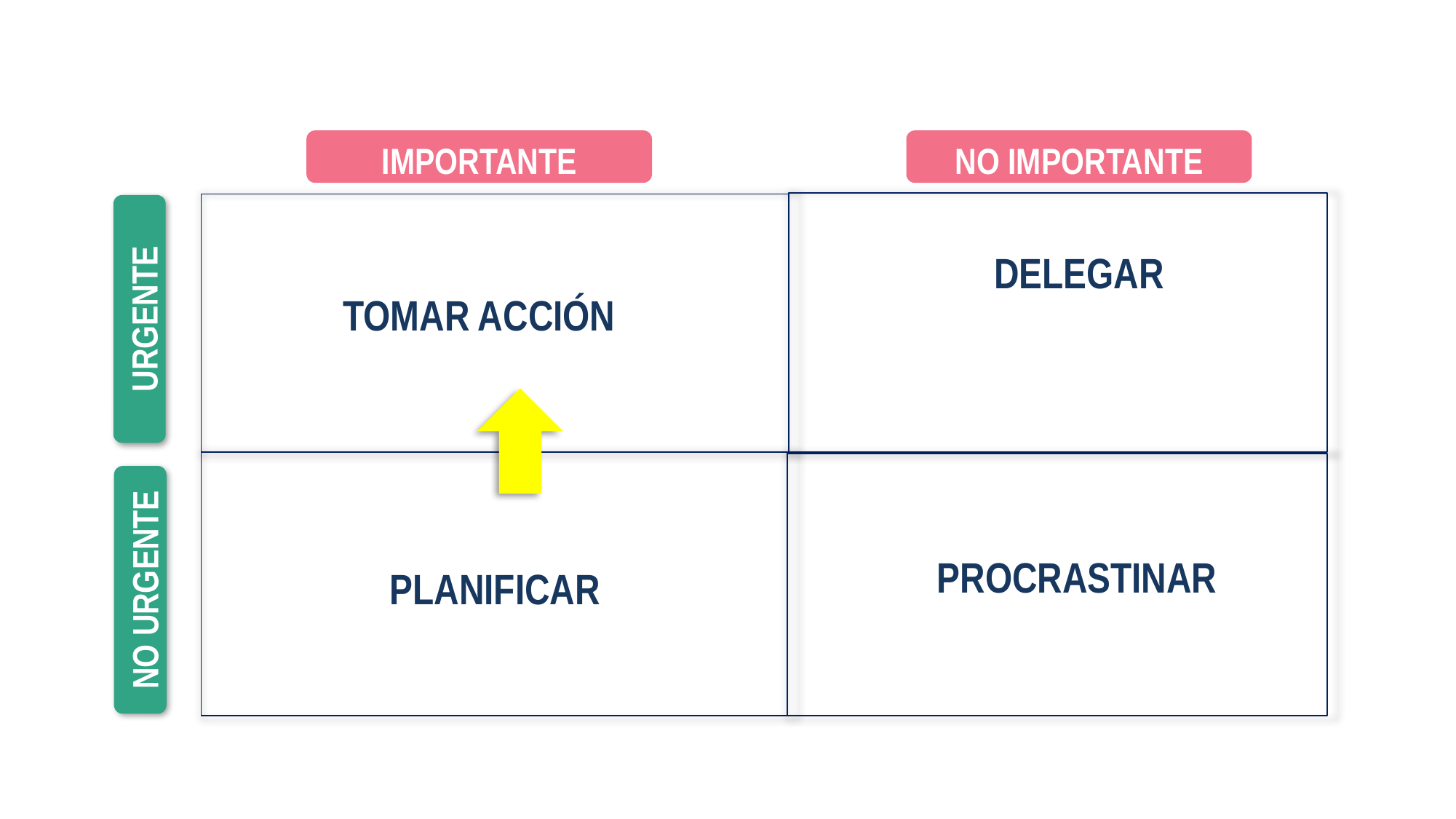

IMPORTANTE
NO IMPORTANTE
|  |
| --- |

DELEGAR
TOMAR ACCIÓN
URGENTE

PROCRASTINAR
PLANIFICAR
NO URGENTE